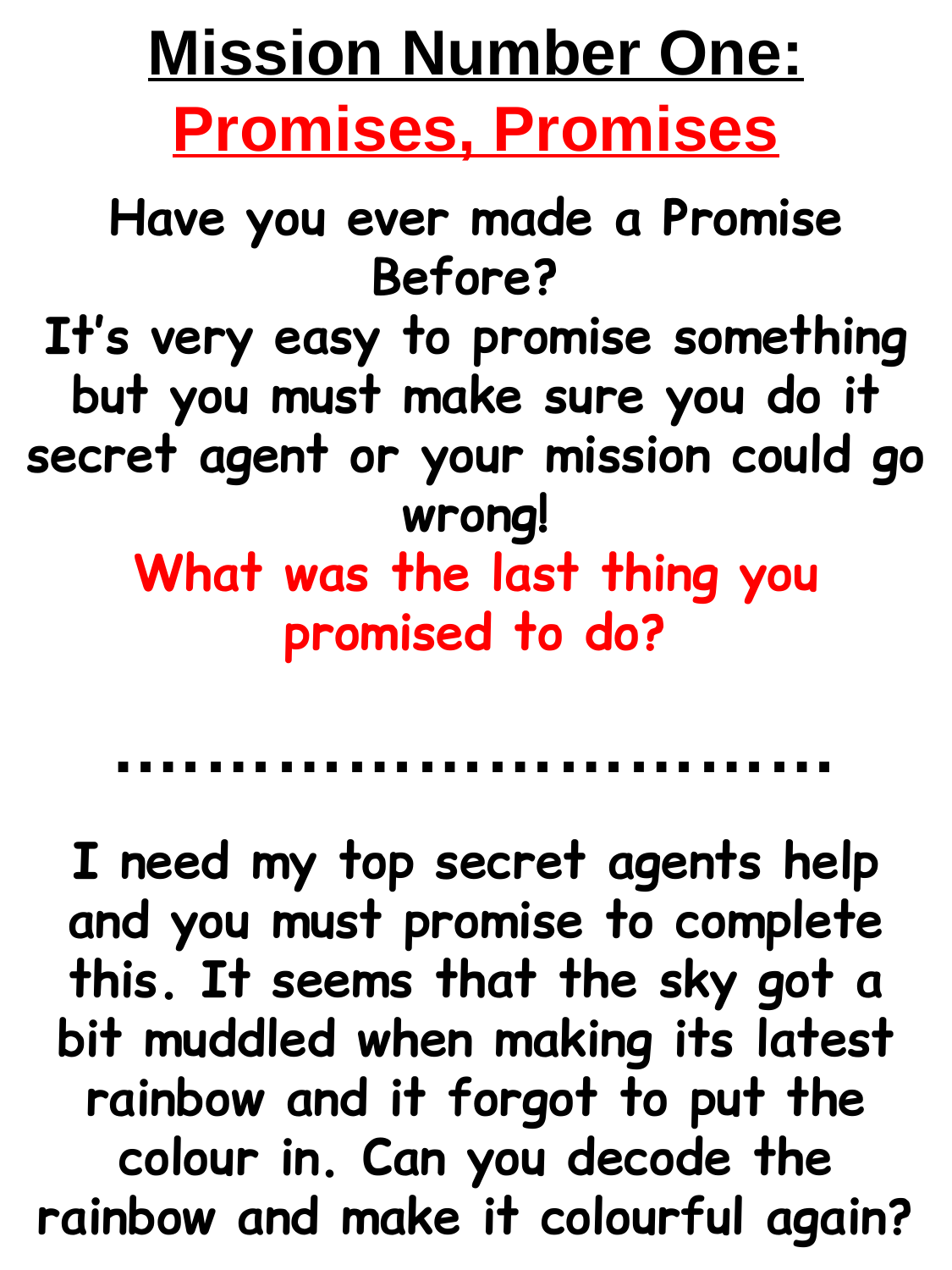

Mission Number One:
Promises, Promises

Have you ever made a Promise Before?
It’s very easy to promise something but you must make sure you do it secret agent or your mission could go wrong!
What was the last thing you promised to do?

.…………………………

I need my top secret agents help and you must promise to complete this. It seems that the sky got a bit muddled when making its latest rainbow and it forgot to put the colour in. Can you decode the rainbow and make it colourful again?